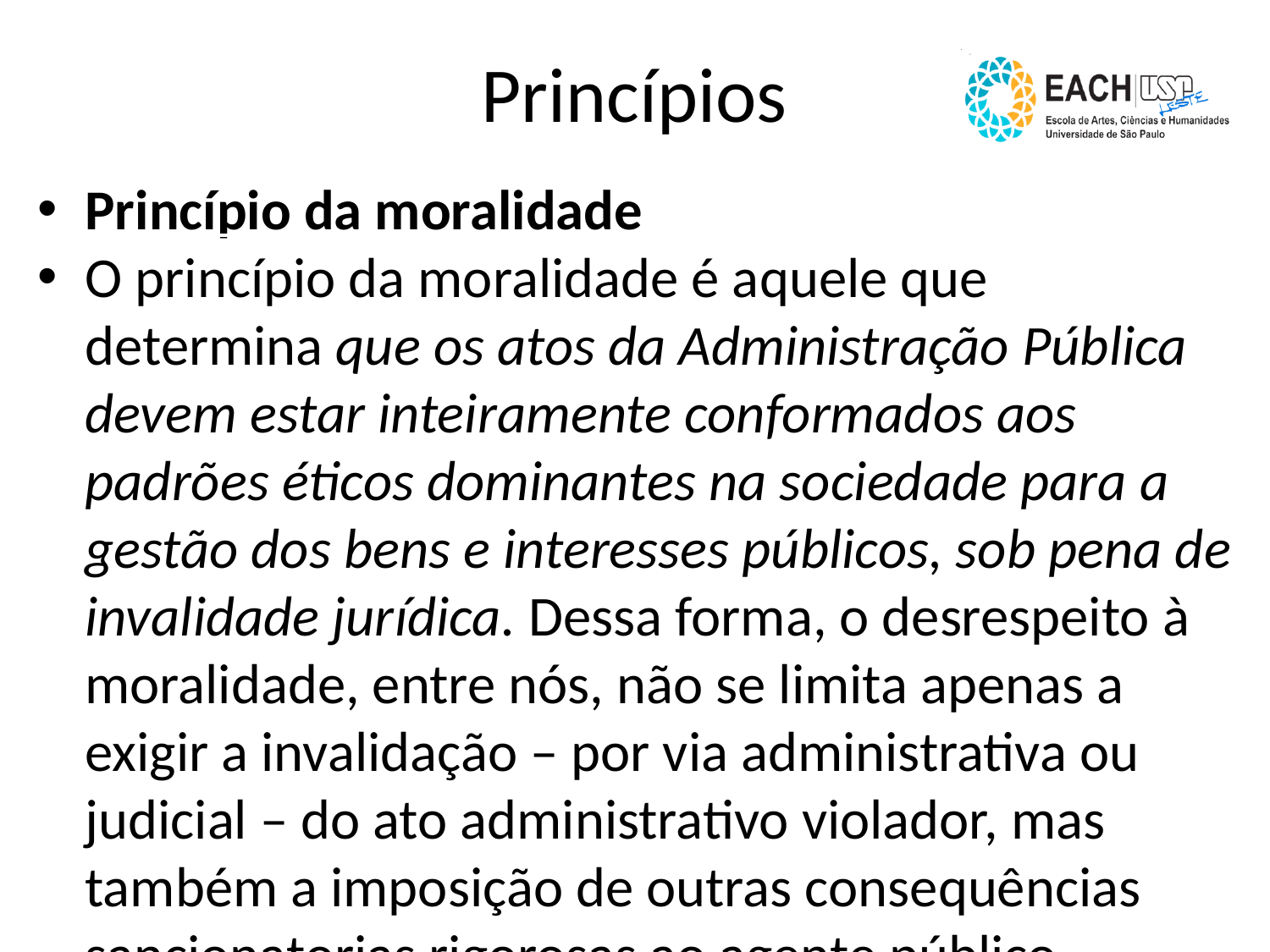

Princípios
Princípio da moralidade
O princípio da moralidade é aquele que determina que os atos da Administração Pública devem estar inteiramente conformados aos padrões éticos dominantes na sociedade para a gestão dos bens e interesses públicos, sob pena de invalidade jurídica. Dessa forma, o desrespeito à moralidade, entre nós, não se limita apenas a exigir a invalidação – por via administrativa ou judicial – do ato administrativo violador, mas também a imposição de outras consequências sancionatorias rigorosas ao agente público responsável por sua prática.